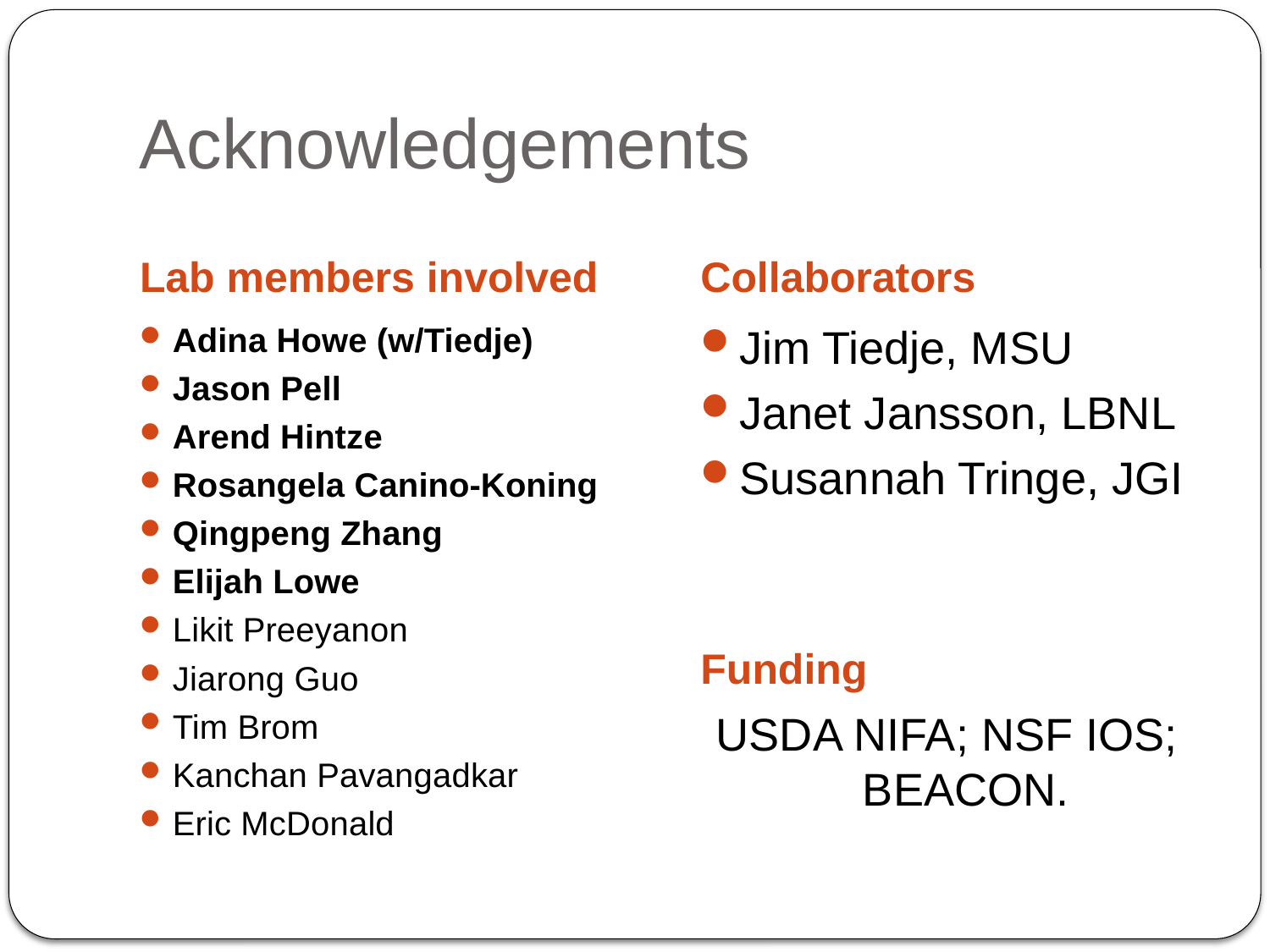

Acknowledgements
Lab members involved
Collaborators
Adina Howe (w/Tiedje)
Jason Pell
Arend Hintze
Rosangela Canino-Koning
Qingpeng Zhang
Elijah Lowe
Likit Preeyanon
Jiarong Guo
Tim Brom
Kanchan Pavangadkar
Eric McDonald
Jim Tiedje, MSU
Janet Jansson, LBNL
Susannah Tringe, JGI
Funding

USDA NIFA; NSF IOS; BEACON.